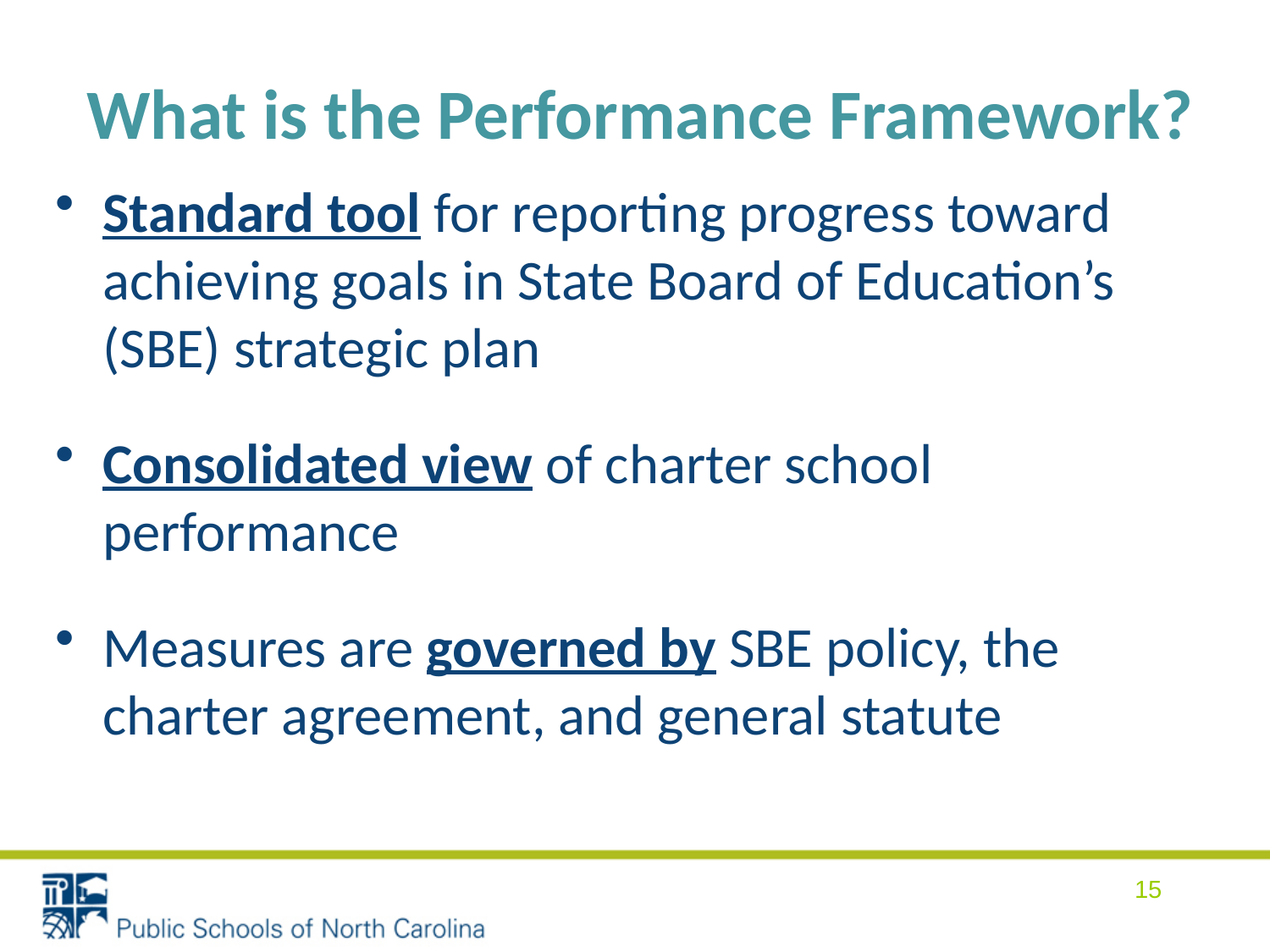

# What is the Performance Framework?
Standard tool for reporting progress toward achieving goals in State Board of Education’s (SBE) strategic plan

Consolidated view of charter school performance

Measures are governed by SBE policy, the charter agreement, and general statute

15